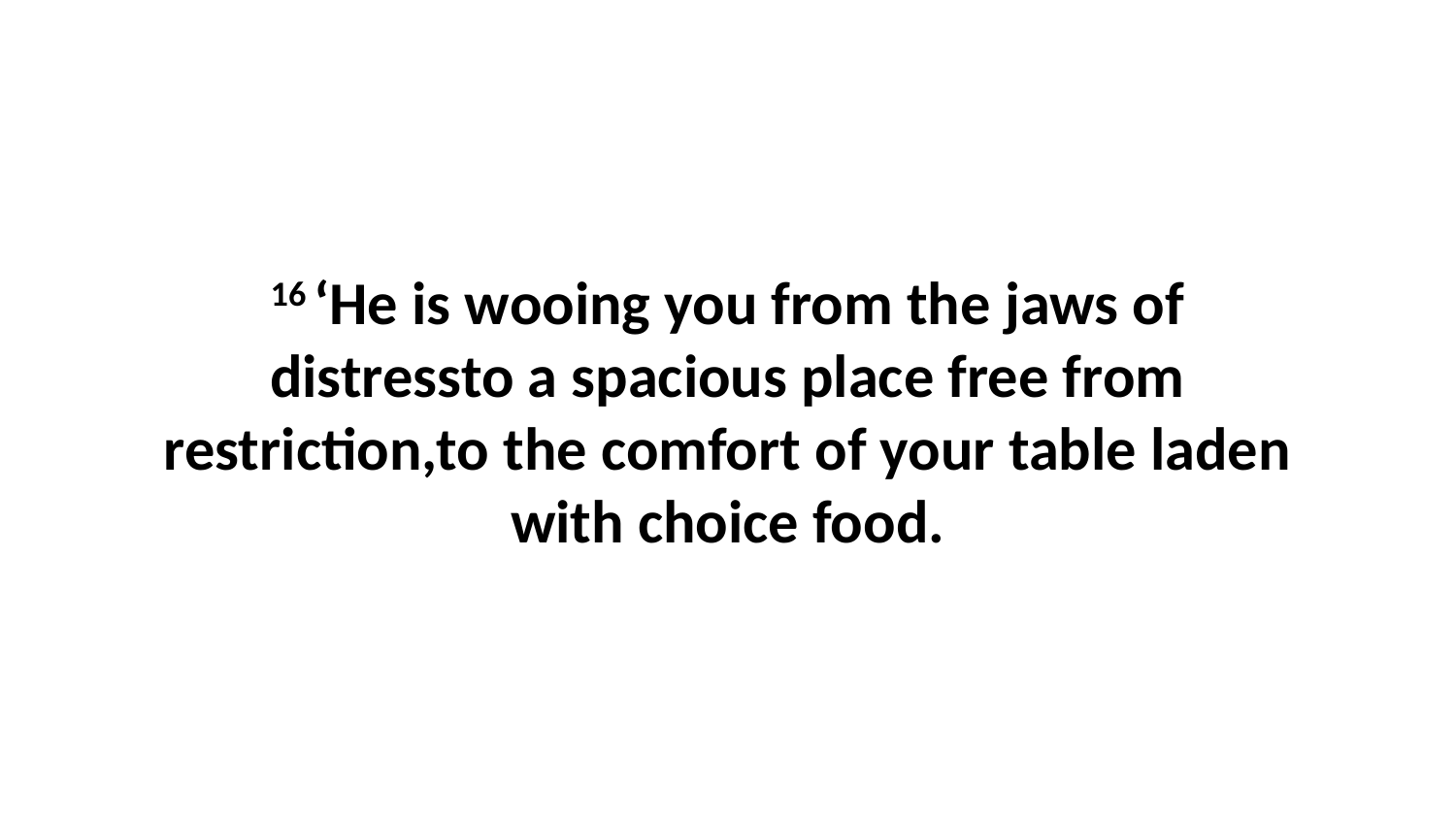

16 ‘He is wooing you from the jaws of distressto a spacious place free from restriction,to the comfort of your table laden with choice food.